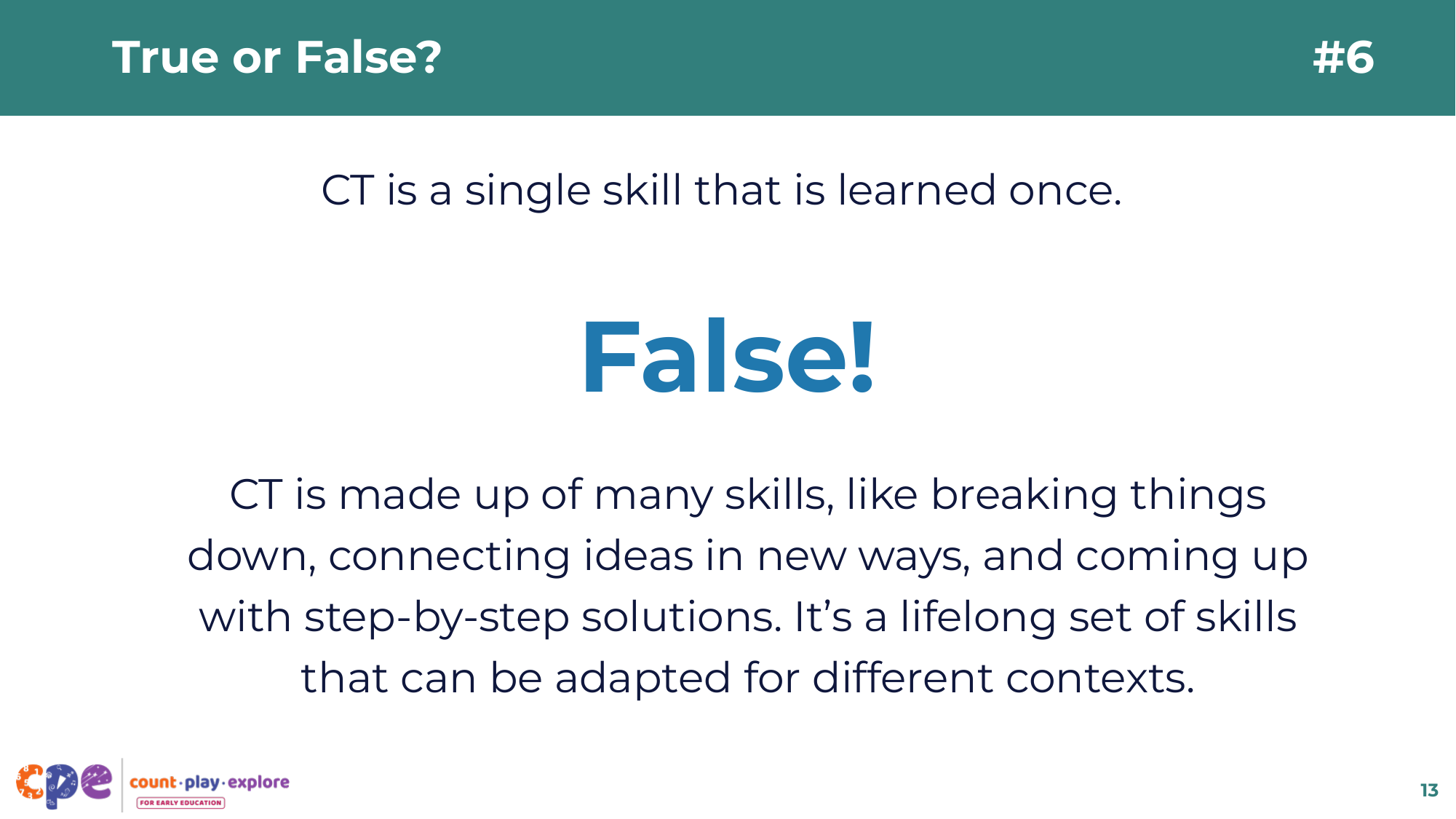

# True or False?								#6
CT is a single skill that is learned once.
False!
CT is made up of many skills, like breaking things down, connecting ideas in new ways, and coming up with step-by-step solutions. It’s a lifelong set of skills that can be adapted for different contexts.
13